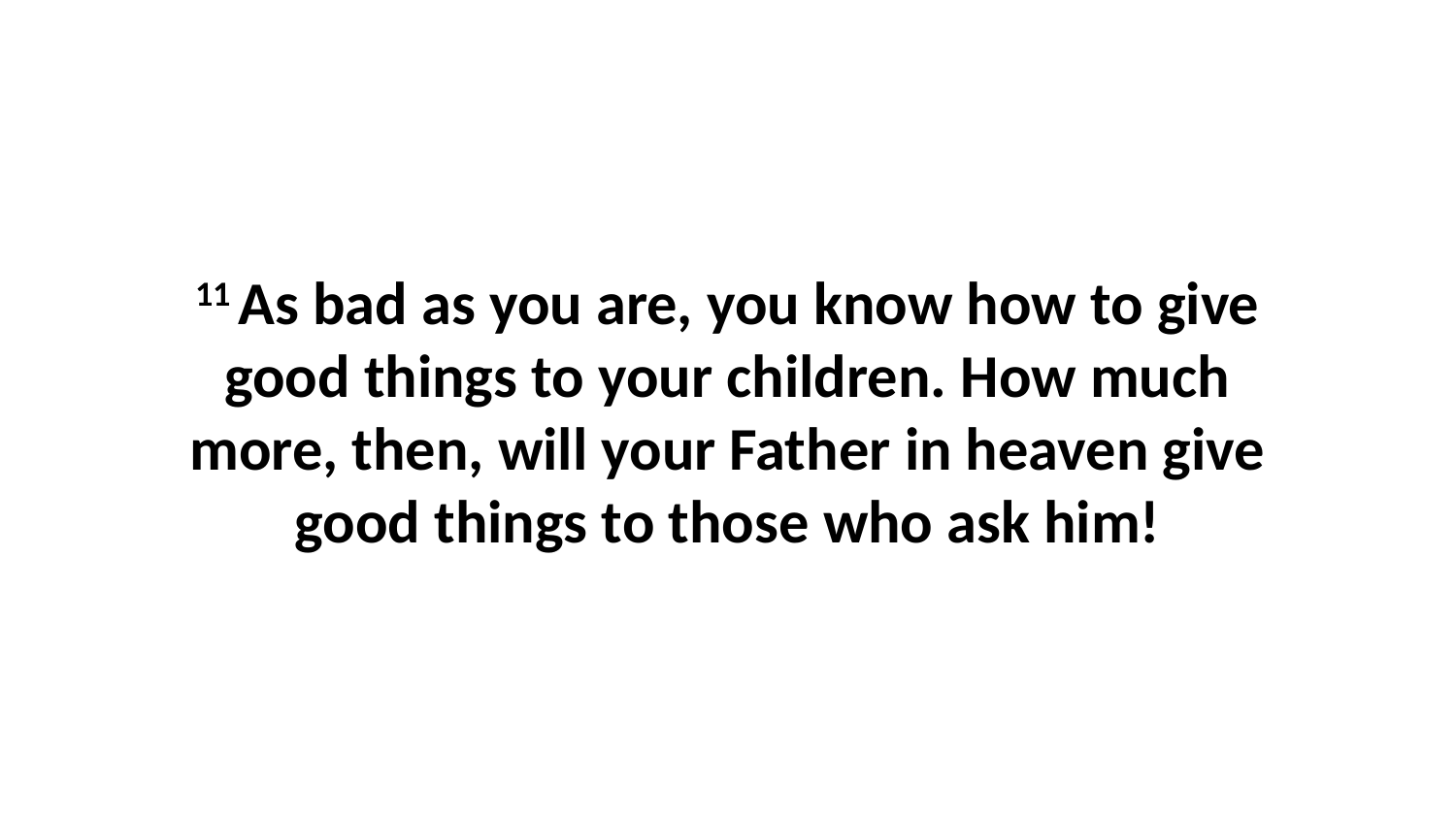

11 As bad as you are, you know how to give good things to your children. How much more, then, will your Father in heaven give good things to those who ask him!